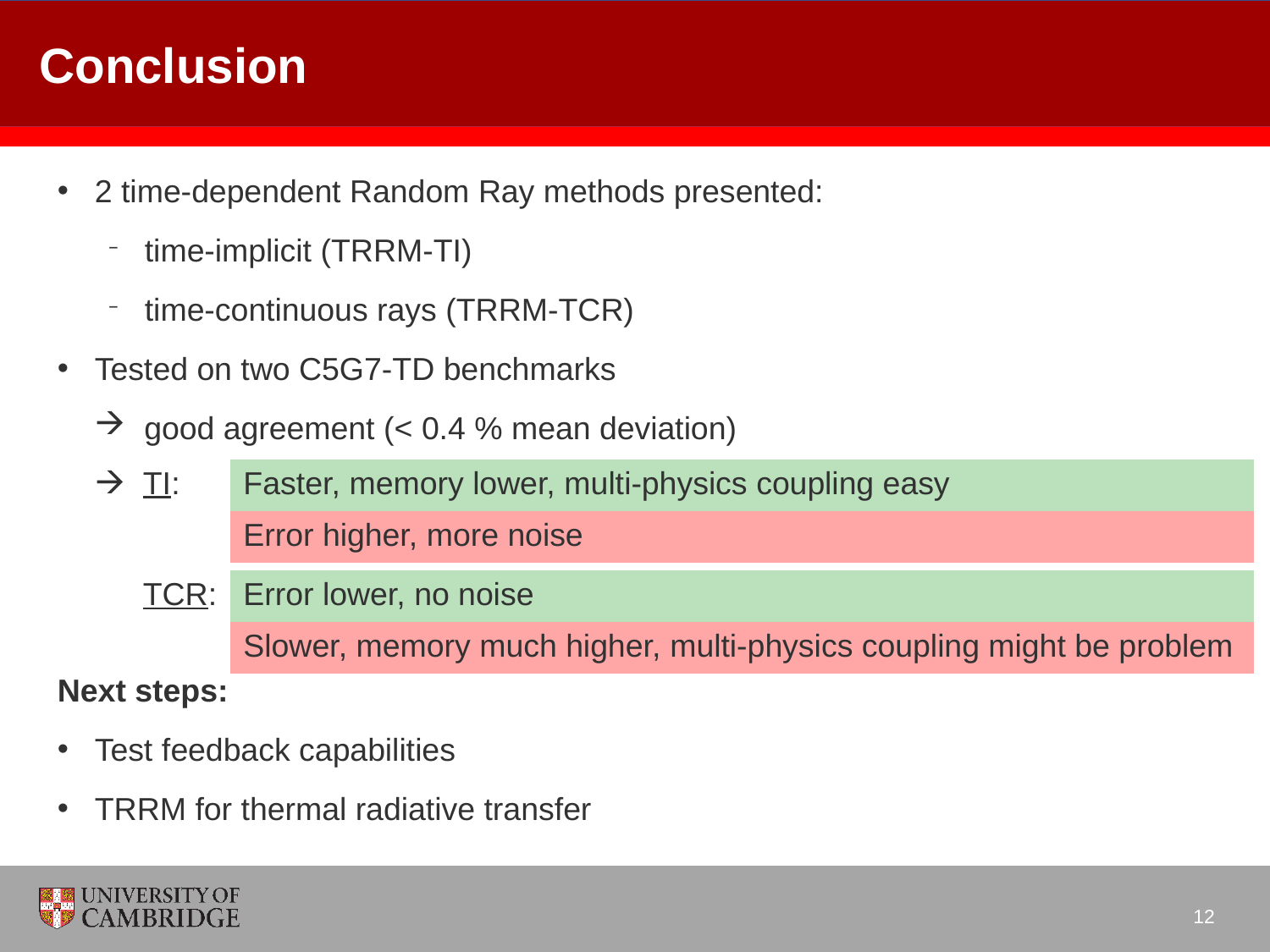

# Conclusion
2 time-dependent Random Ray methods presented:
time-implicit (TRRM-TI)
time-continuous rays (TRRM-TCR)
Tested on two C5G7-TD benchmarks
good agreement (< 0.4 % mean deviation)

Next steps:
Test feedback capabilities
TRRM for thermal radiative transfer
| TI: | Faster, memory lower, multi-physics coupling easy |
| --- | --- |
|  | Error higher, more noise |
| TCR: | Error lower, no noise |
| --- | --- |
|  | Slower, memory much higher, multi-physics coupling might be problem |